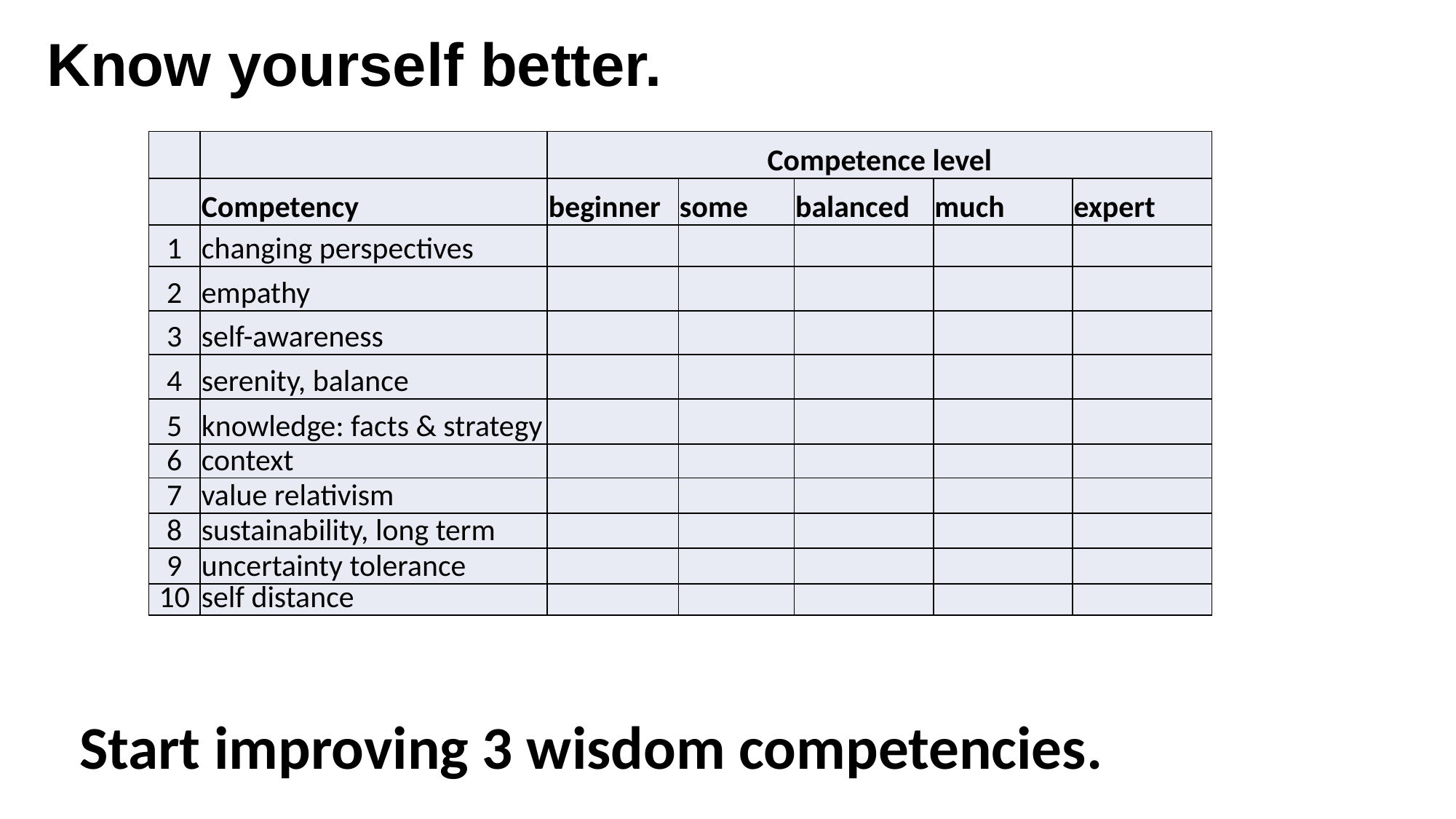

Know yourself better.

|  |  | Competence level |  |  |  |  |
| --- | --- | --- | --- | --- | --- | --- |
|  | Competency | beginner | some | balanced | much | expert |
| 1 | changing perspectives |  |  |  |  |  |
| 2 | empathy |  |  |  |  |  |
| 3 | self-awareness |  |  |  |  |  |
| 4 | serenity, balance |  |  |  |  |  |
| 5 | knowledge: facts & strategy |  |  |  |  |  |
| 6 | context |  |  |  |  |  |
| 7 | value relativism |  |  |  |  |  |
| 8 | sustainability, long term |  |  |  |  |  |
| 9 | uncertainty tolerance |  |  |  |  |  |
| 10 | self distance |  |  |  |  |  |
Start improving 3 wisdom competencies.